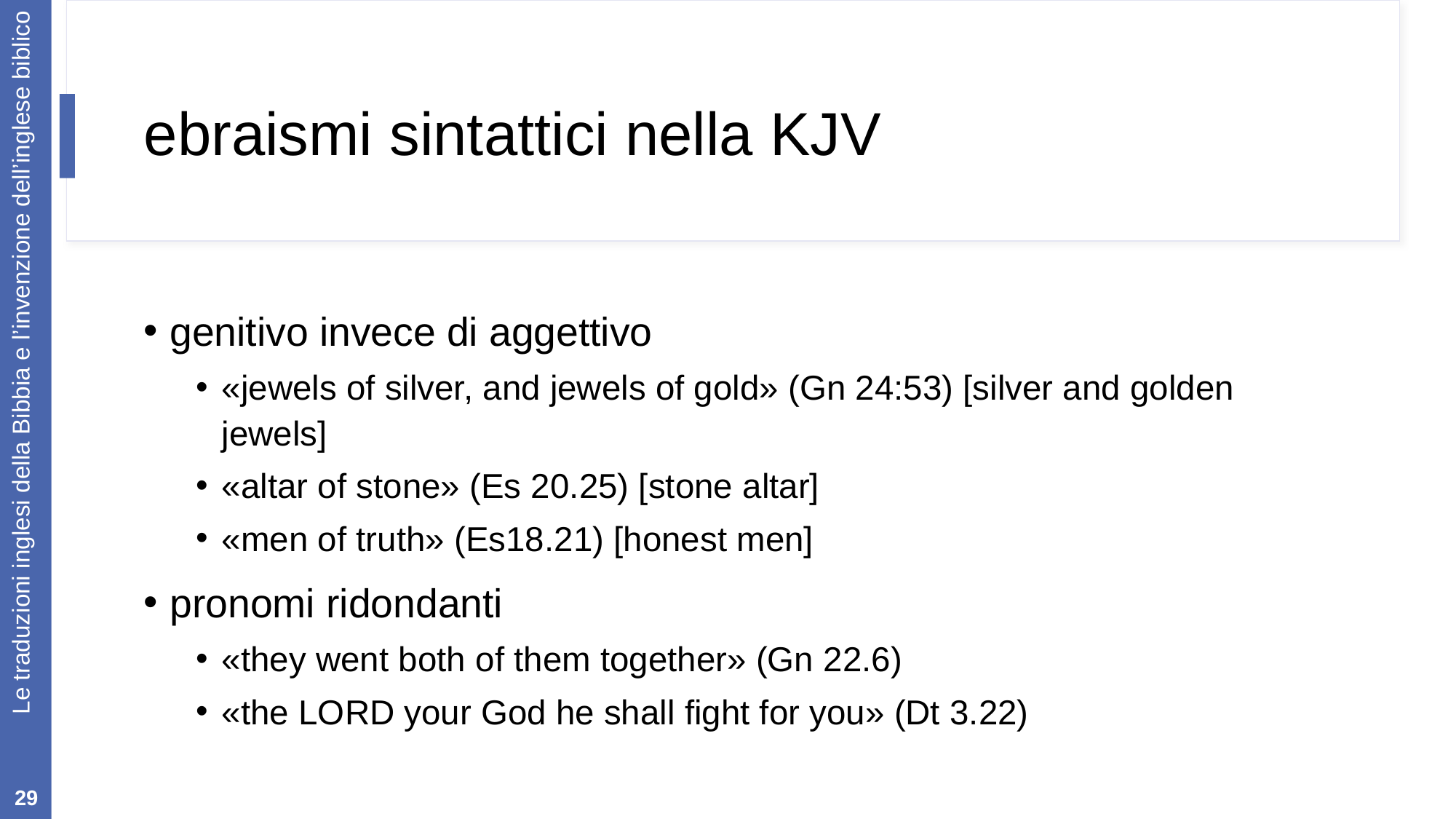

# ebraismi sintattici nella KJV
genitivo invece di aggettivo
«jewels of silver, and jewels of gold» (Gn 24:53) [silver and golden jewels]
«altar of stone» (Es 20.25) [stone altar]
«men of truth» (Es18.21) [honest men]
pronomi ridondanti
«they went both of them together» (Gn 22.6)
«the LORD your God he shall fight for you» (Dt 3.22)